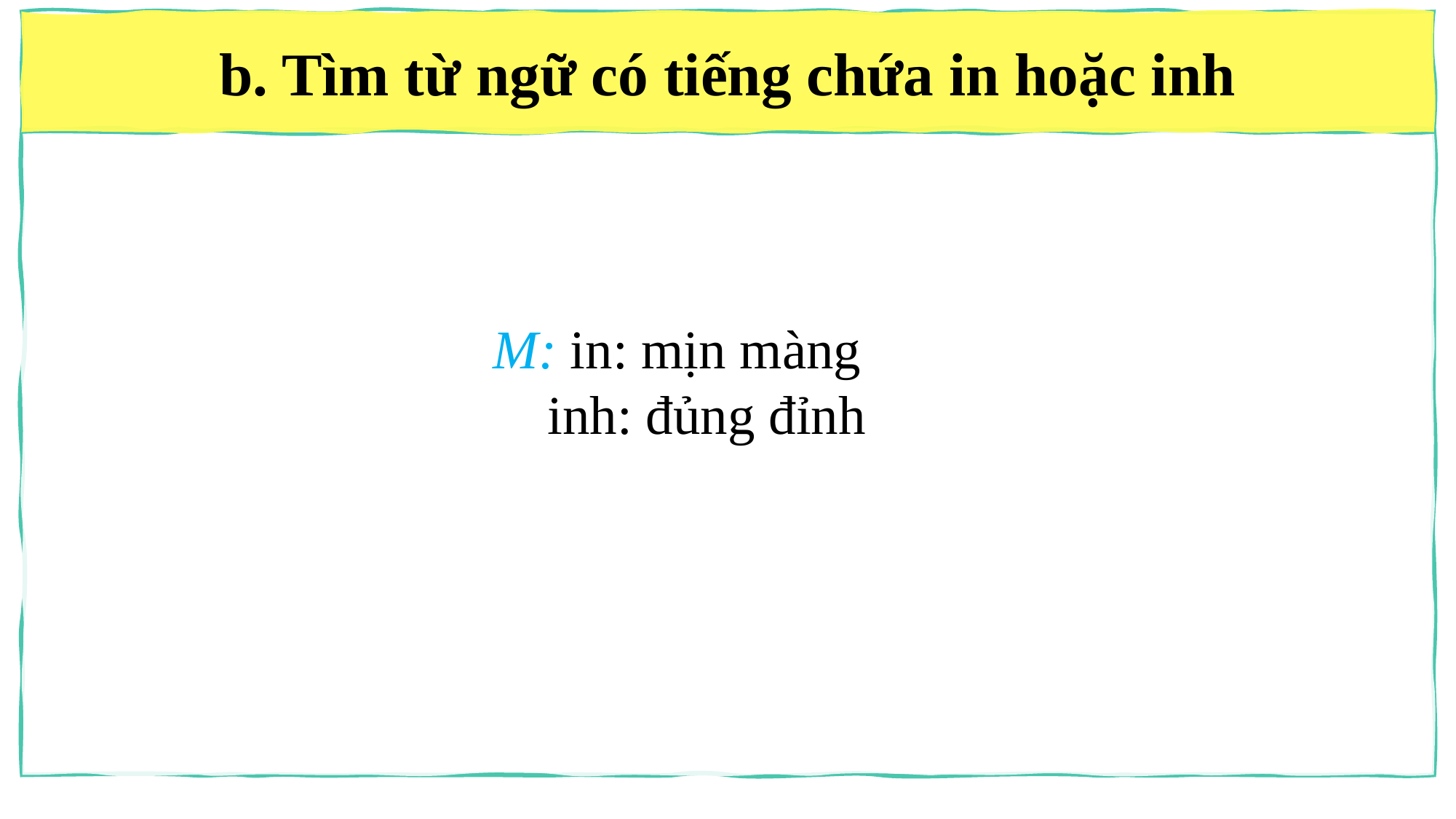

b. Tìm từ ngữ có tiếng chứa in hoặc inh

M: in: mịn màng
    inh: đủng đỉnh